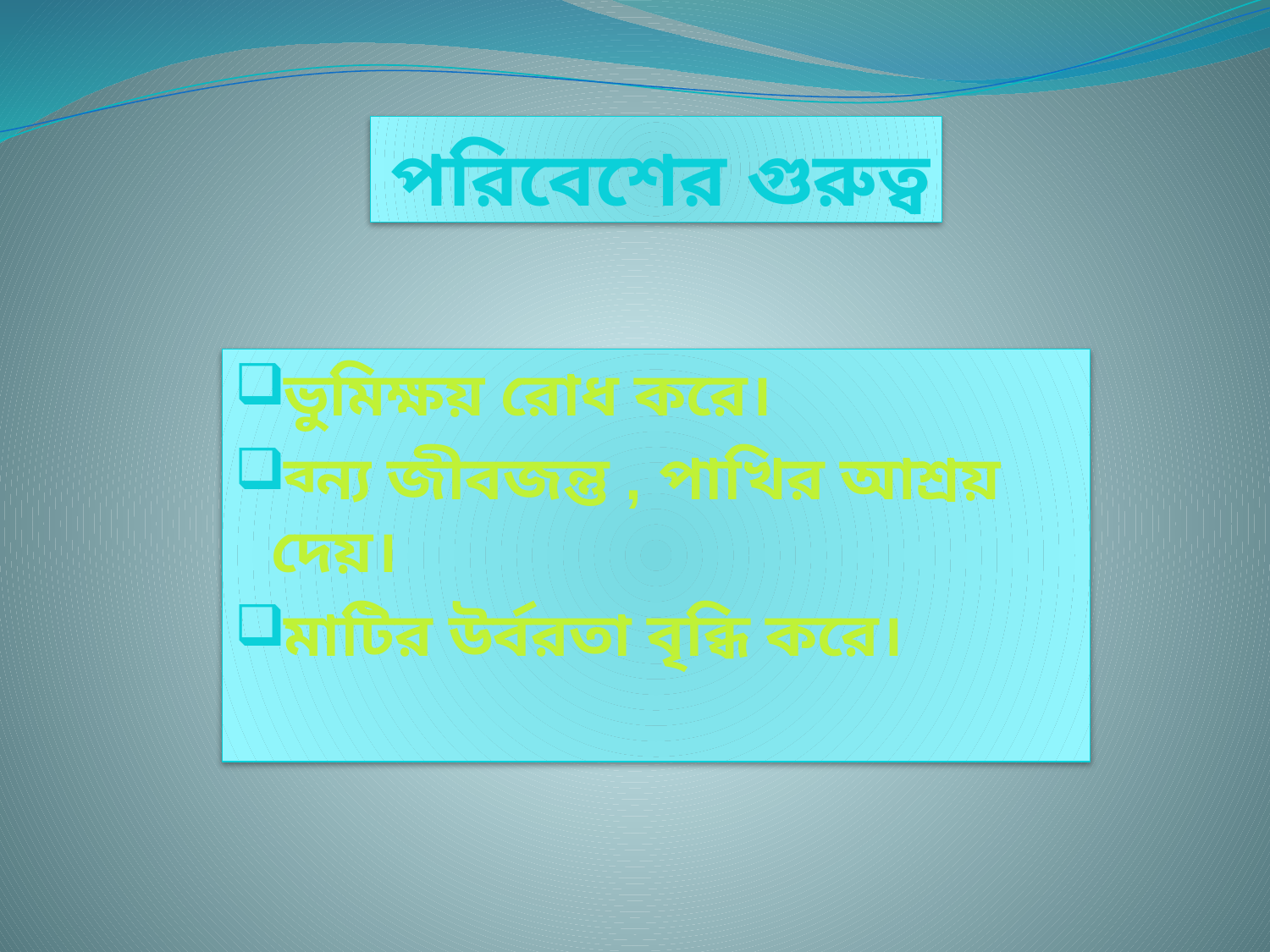

# পরিবেশের গুরুত্ব
ভুমিক্ষয় রোধ করে।
ব্ন্য জীবজন্তু , পাখির আশ্রয় দেয়।
মাটির উর্বরতা বৃব্ধি করে।